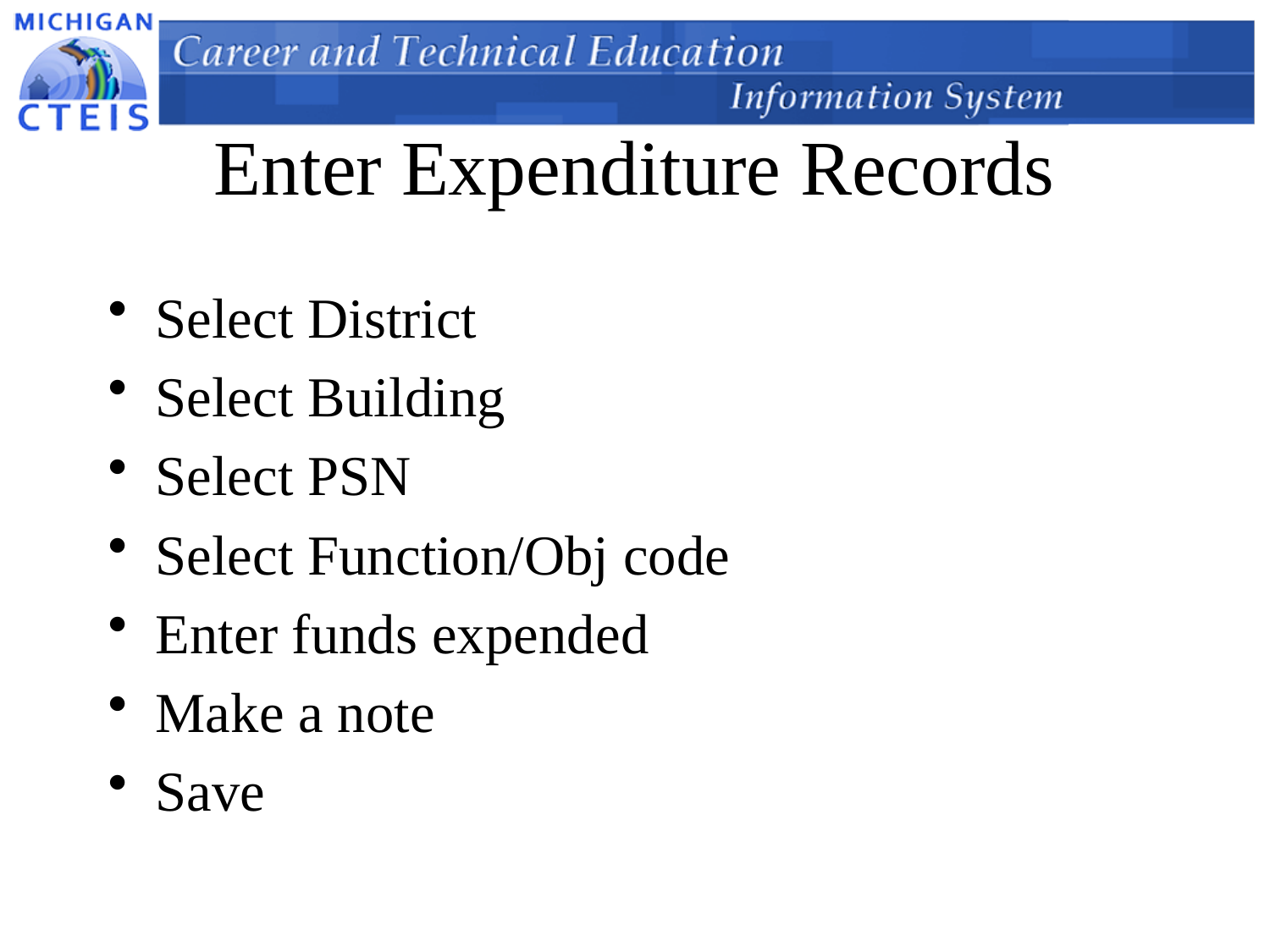

# Enter Expenditure Records
Select District
Select Building
Select PSN
Select Function/Obj code
Enter funds expended
Make a note
Save